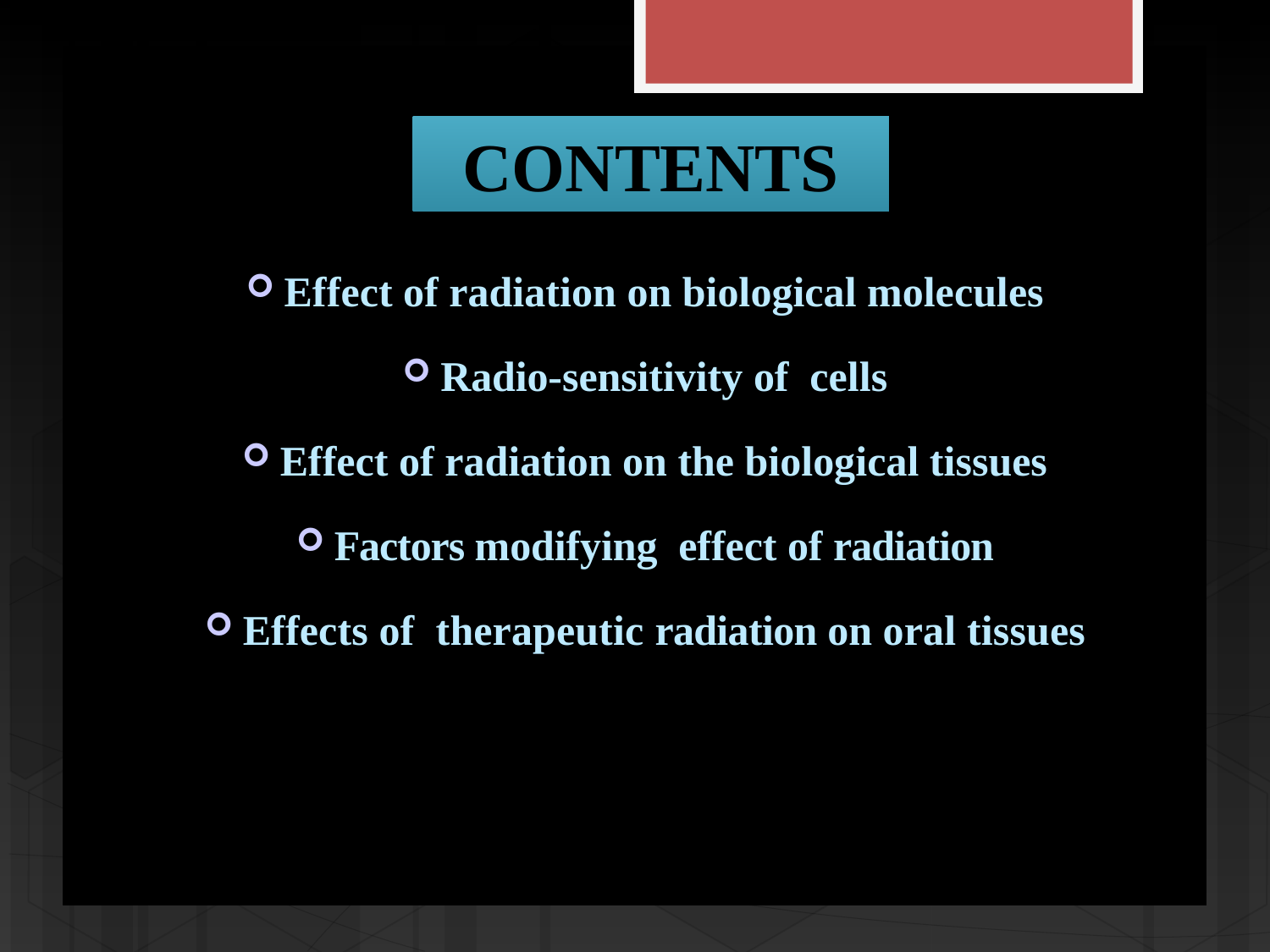

# CONTENTS
Effect of radiation on biological molecules
Radio-sensitivity of  cells
Effect of radiation on the biological tissues
Factors modifying  effect of radiation
Effects of  therapeutic radiation on oral tissues